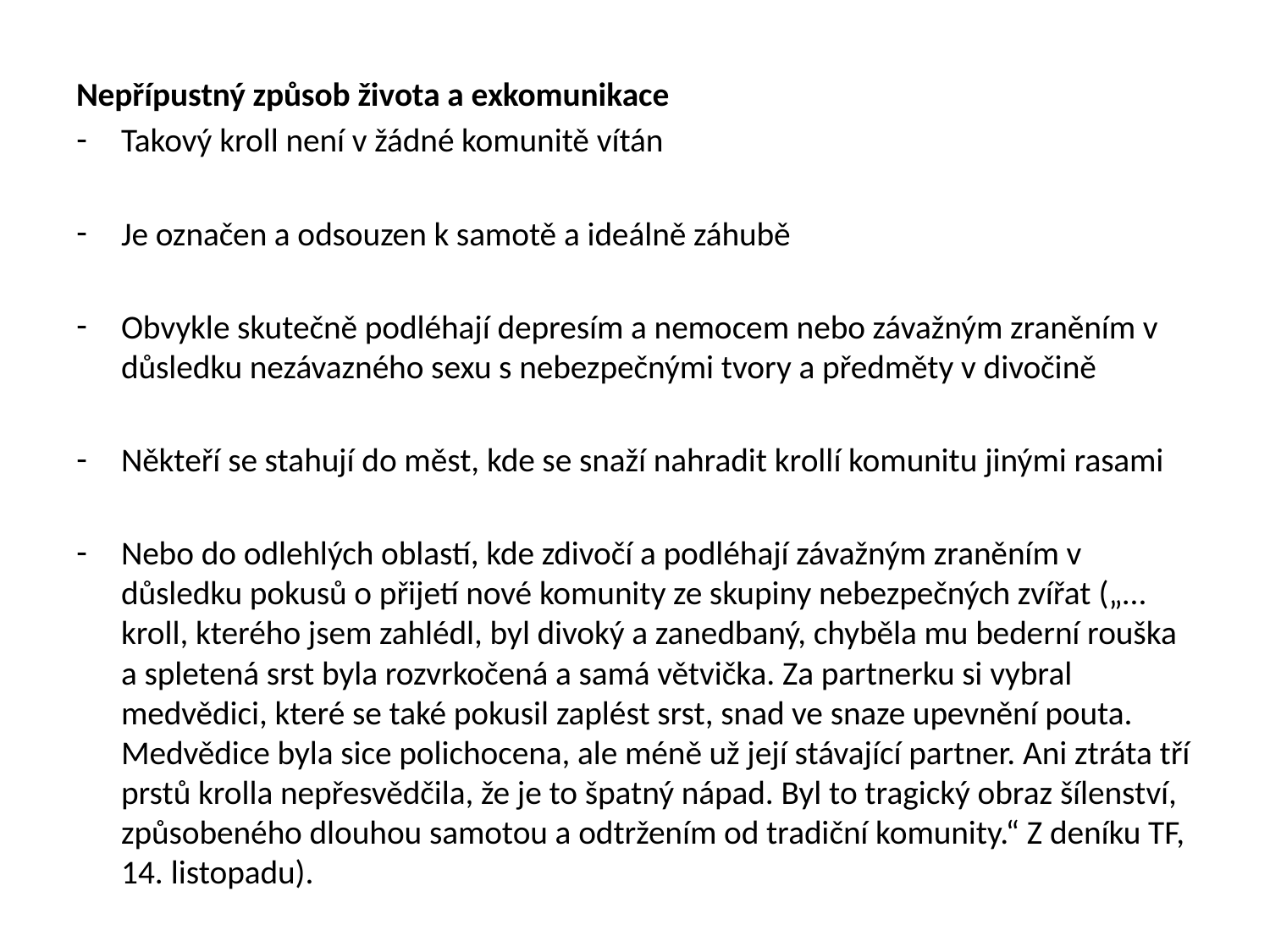

Nepřípustný způsob života a exkomunikace
Takový kroll není v žádné komunitě vítán

Je označen a odsouzen k samotě a ideálně záhubě

Obvykle skutečně podléhají depresím a nemocem nebo závažným zraněním v důsledku nezávazného sexu s nebezpečnými tvory a předměty v divočině

Někteří se stahují do měst, kde se snaží nahradit krollí komunitu jinými rasami

Nebo do odlehlých oblastí, kde zdivočí a podléhají závažným zraněním v důsledku pokusů o přijetí nové komunity ze skupiny nebezpečných zvířat („…kroll, kterého jsem zahlédl, byl divoký a zanedbaný, chyběla mu bederní rouška a spletená srst byla rozvrkočená a samá větvička. Za partnerku si vybral medvědici, které se také pokusil zaplést srst, snad ve snaze upevnění pouta. Medvědice byla sice polichocena, ale méně už její stávající partner. Ani ztráta tří prstů krolla nepřesvědčila, že je to špatný nápad. Byl to tragický obraz šílenství, způsobeného dlouhou samotou a odtržením od tradiční komunity.“ Z deníku TF, 14. listopadu).